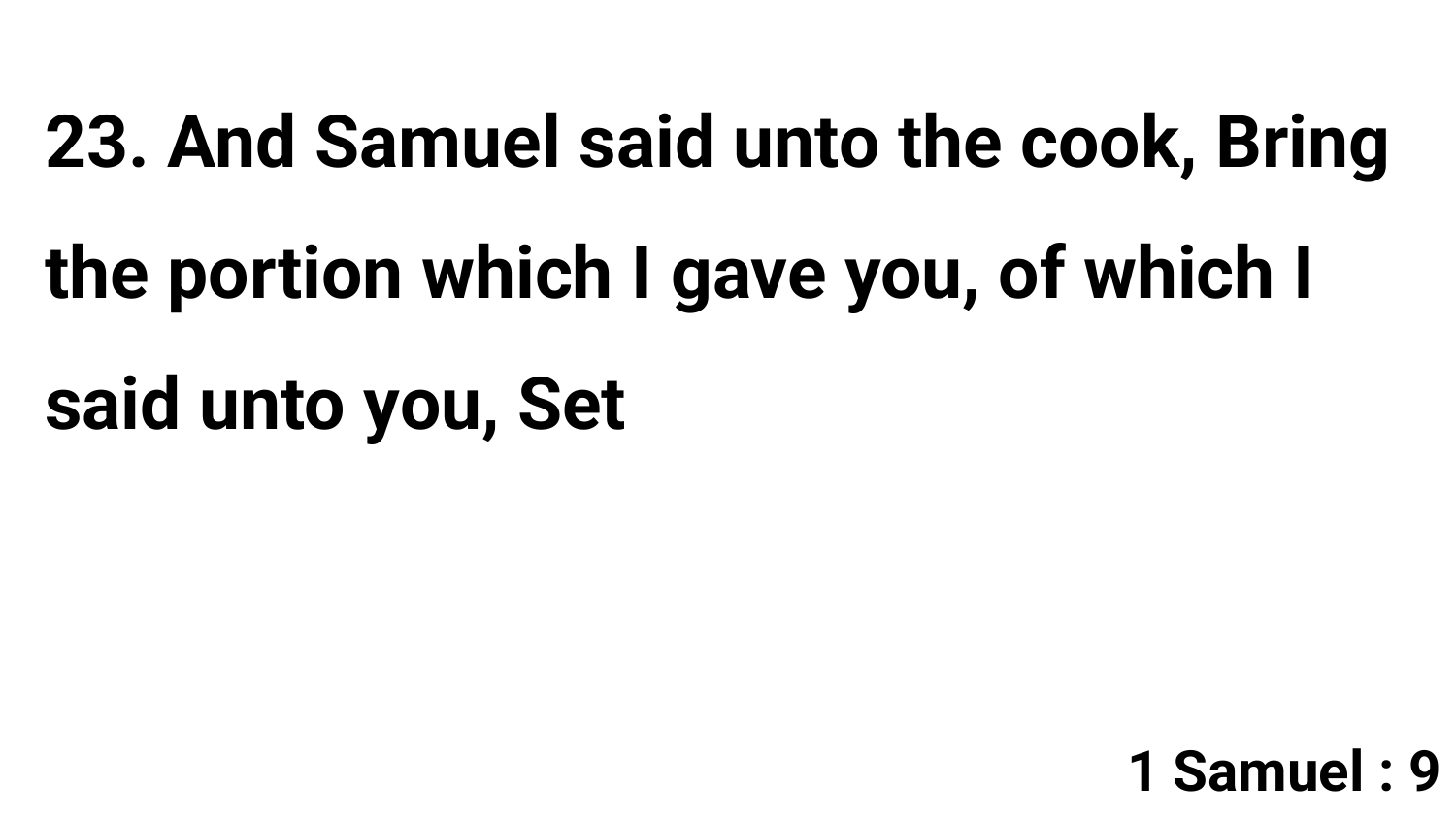

23. And Samuel said unto the cook, Bring the portion which I gave you, of which I said unto you, Set
1 Samuel : 9